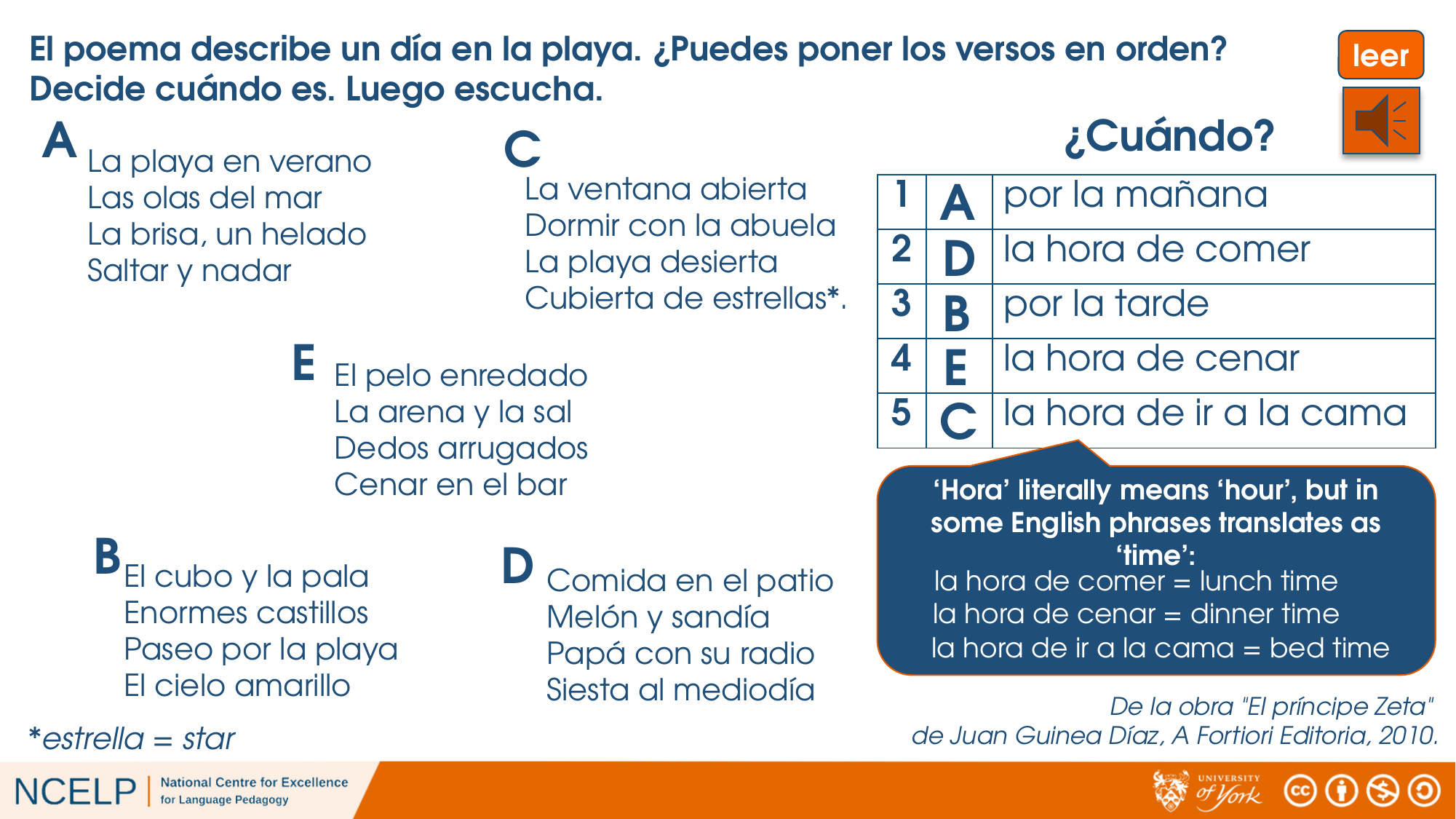

El poema describe un día en la playa. ¿Puedes poner los versos en orden?
Decide cuándo es. Luego escucha.
leer
# leer

¿Cuándo?
A
C
La playa en verano
Las olas del mar
La brisa, un helado
Saltar y nadar
La ventana abierta
Dormir con la abuela
La playa desierta
Cubierta de estrellas*.
A
| 1 |  | por la mañana |
| --- | --- | --- |
| 2 |  | la hora de comer |
| 3 |  | por la tarde |
| 4 |  | la hora de cenar |
| 5 |  | la hora de ir a la cama |
D
B
E
E
El pelo enredado
La arena y la sal
Dedos arrugados
Cenar en el bar
C

‘Hora’ literally means ‘hour’, but in some English phrases translates as ‘time’:

B
D
El cubo y la pala
Enormes castillos
Paseo por la playa
El cielo amarillo
Comida en el patio
Melón y sandía
Papá con su radio
Siesta al mediodía
la hora de comer = lunch time
la hora de cenar = dinner time
la hora de ir a la cama = bed time
De la obra "El príncipe Zeta"
de Juan Guinea Díaz, A Fortiori Editoria, 2010.
*estrella = star